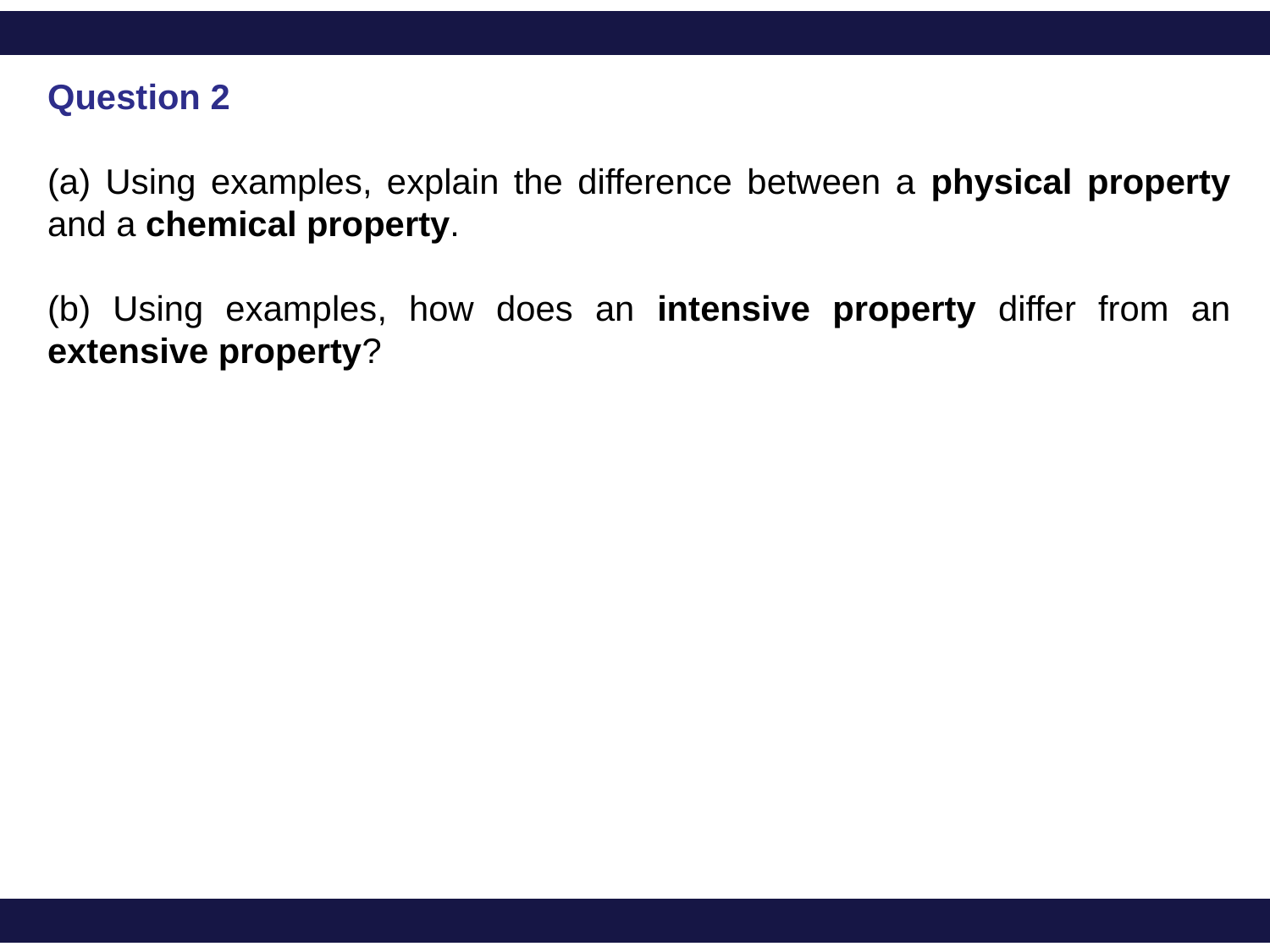

Question 2

(a) Using examples, explain the difference between a physical property and a chemical property.

(b) Using examples, how does an intensive property differ from an extensive property?